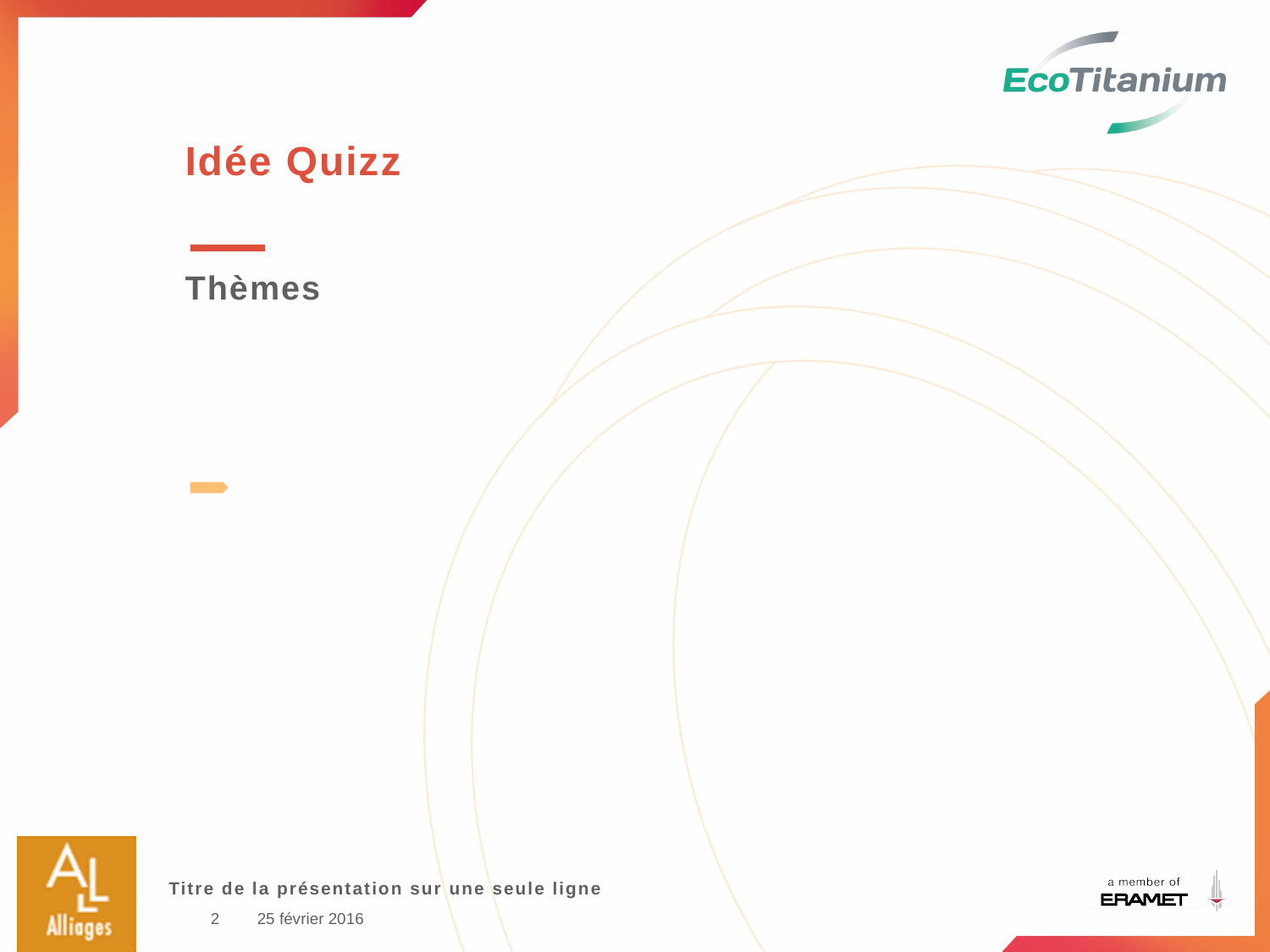

# Idée Quizz

Thèmes

Titre de la présentation sur une seule ligne

2
25 février 2016